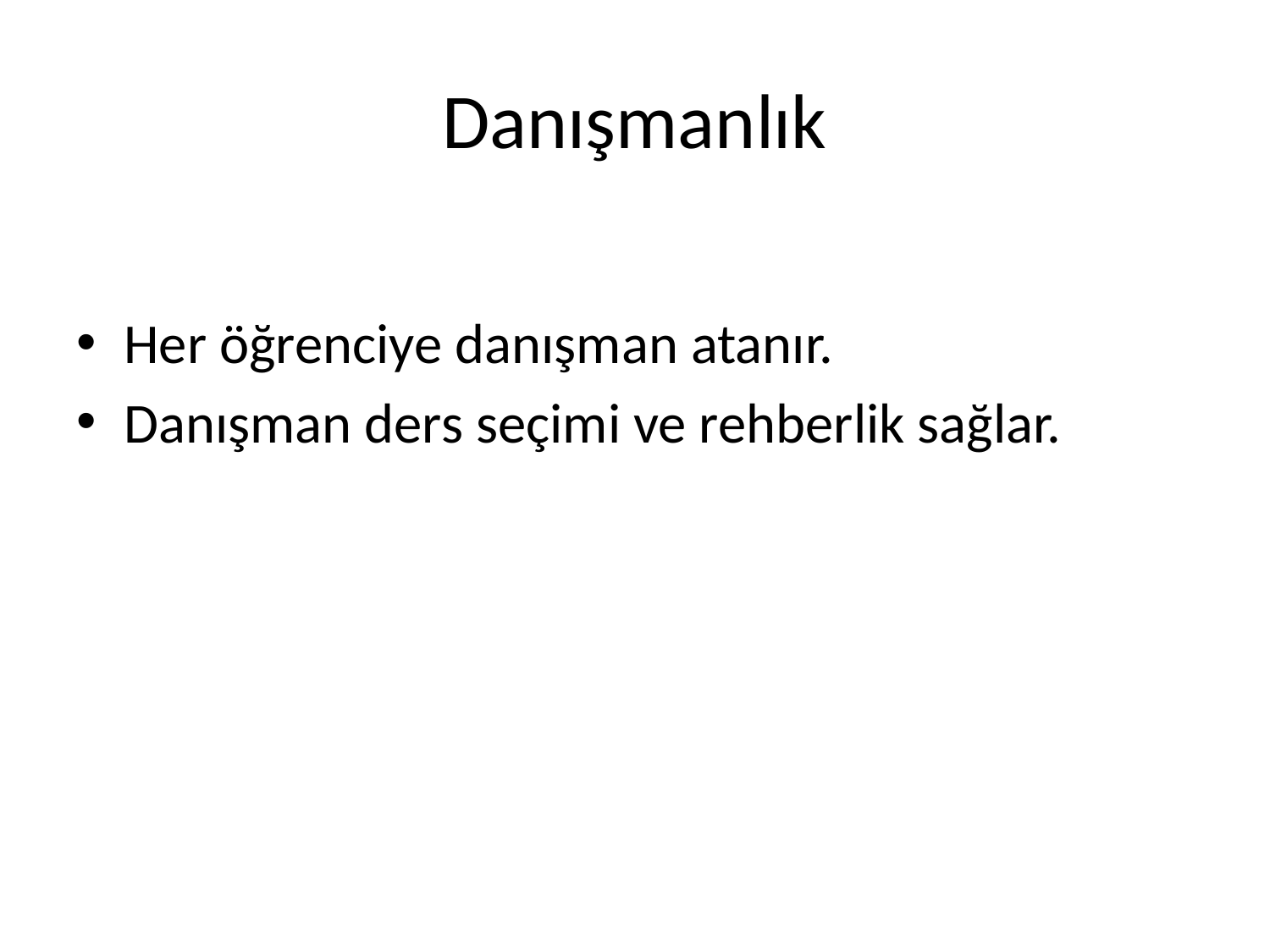

# Danışmanlık

Her öğrenciye danışman atanır.
Danışman ders seçimi ve rehberlik sağlar.